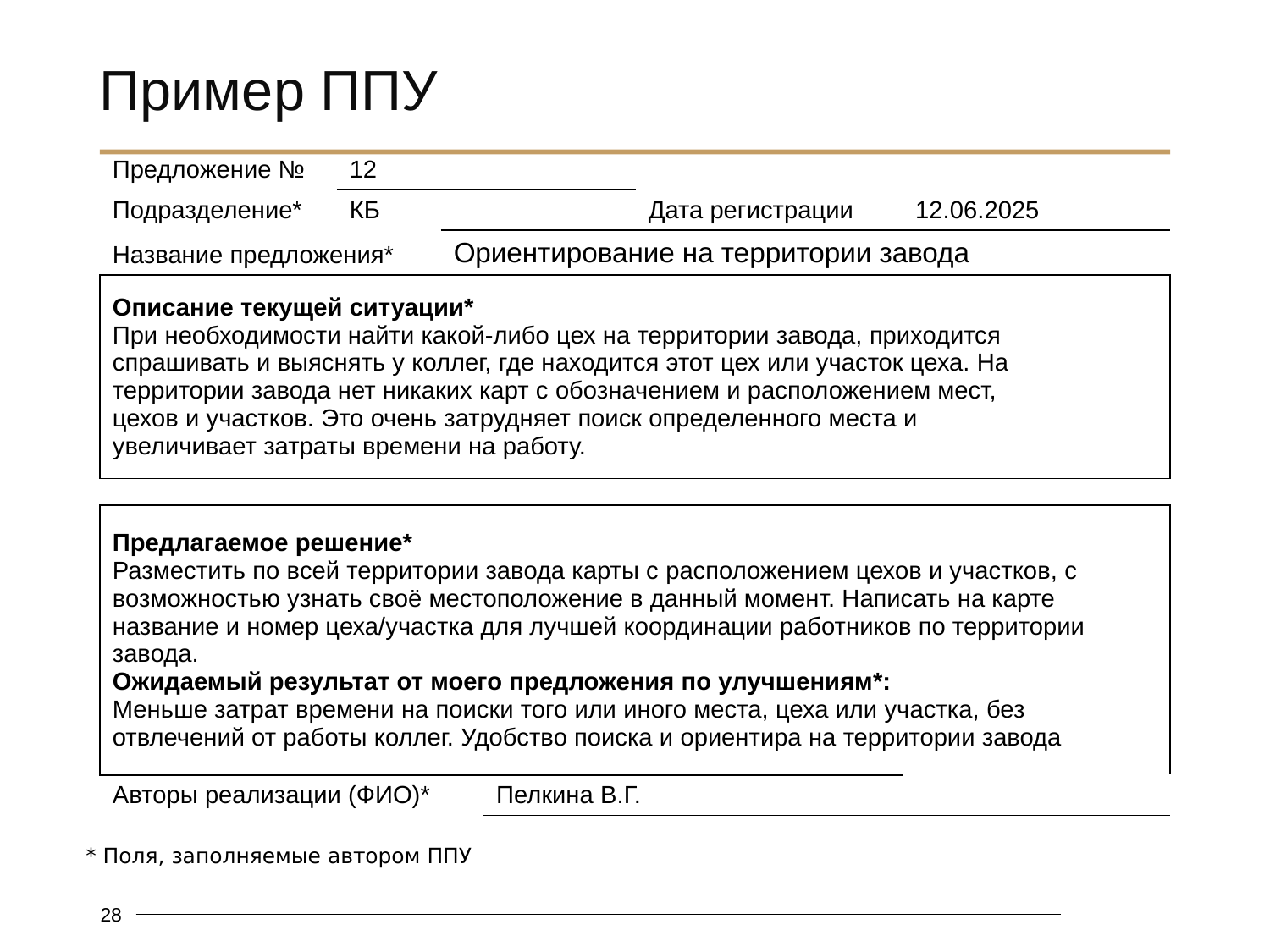

# Пример ППУ
| Предложение № | 12 |  |  |  |  |
| --- | --- | --- | --- | --- | --- |
| Подразделение\* | КБ |  |  | Дата регистрации | 12.06.2025 |
| Название предложения\* |  | Ориентирование на территории завода |  |  |  |
| Описание текущей ситуации\* При необходимости найти какой-либо цех на территории завода, приходится спрашивать и выяснять у коллег, где находится этот цех или участок цеха. На территории завода нет никаких карт с обозначением и расположением мест, цехов и участков. Это очень затрудняет поиск определенного места и увеличивает затраты времени на работу. |  |  |  |  |  |
|  |  |  |  |  |  |
| Предлагаемое решение\* Разместить по всей территории завода карты с расположением цехов и участков, с возможностью узнать своё местоположение в данный момент. Написать на карте название и номер цеха/участка для лучшей координации работников по территории завода. Ожидаемый результат от моего предложения по улучшениям\*: Меньше затрат времени на поиски того или иного места, цеха или участка, без отвлечений от работы коллег. Удобство поиска и ориентира на территории завода |  |  |  |  |  |
| Авторы реализации (ФИО)\* |  |  | Пелкина В.Г. |  |  |
* Поля, заполняемые автором ППУ

28